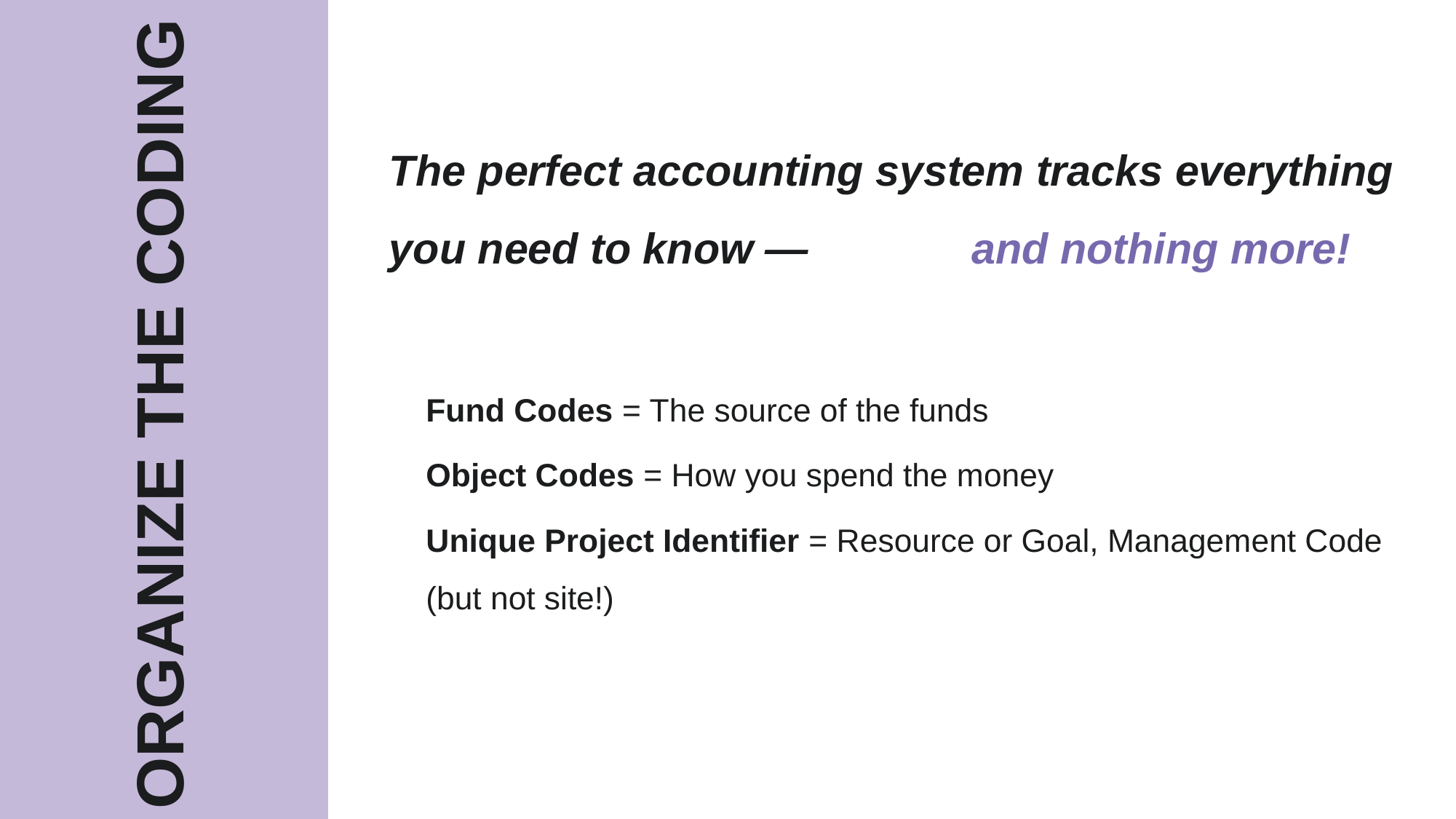

The perfect accounting system tracks everything you need to know —			and nothing more!

Fund Codes = The source of the funds
Object Codes = How you spend the money
Unique Project Identifier = Resource or Goal, Management Code  	(but not site!)
# ORGANIZE THE CODING